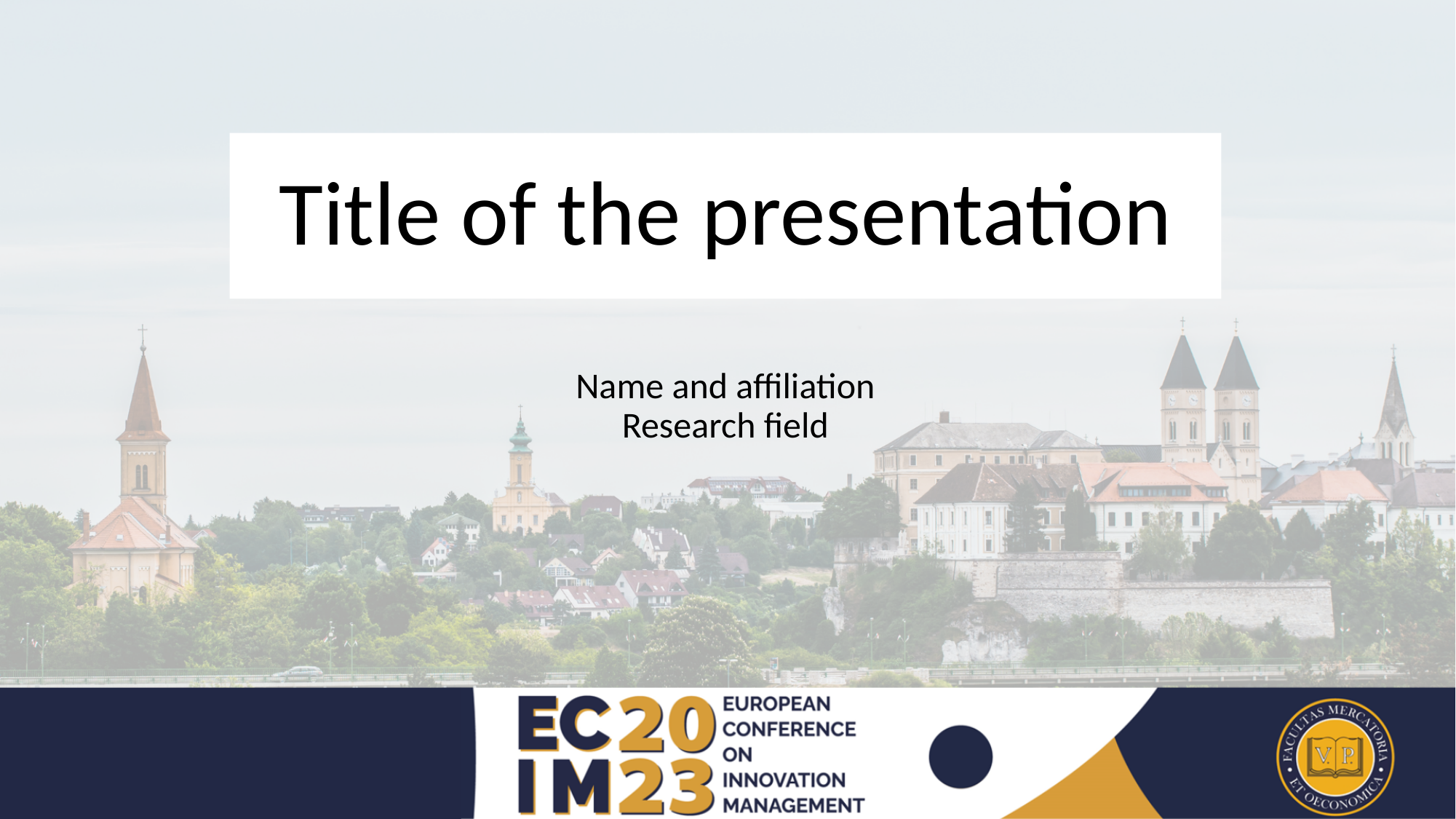

# Title of the presentation
Name and affiliation
Research field